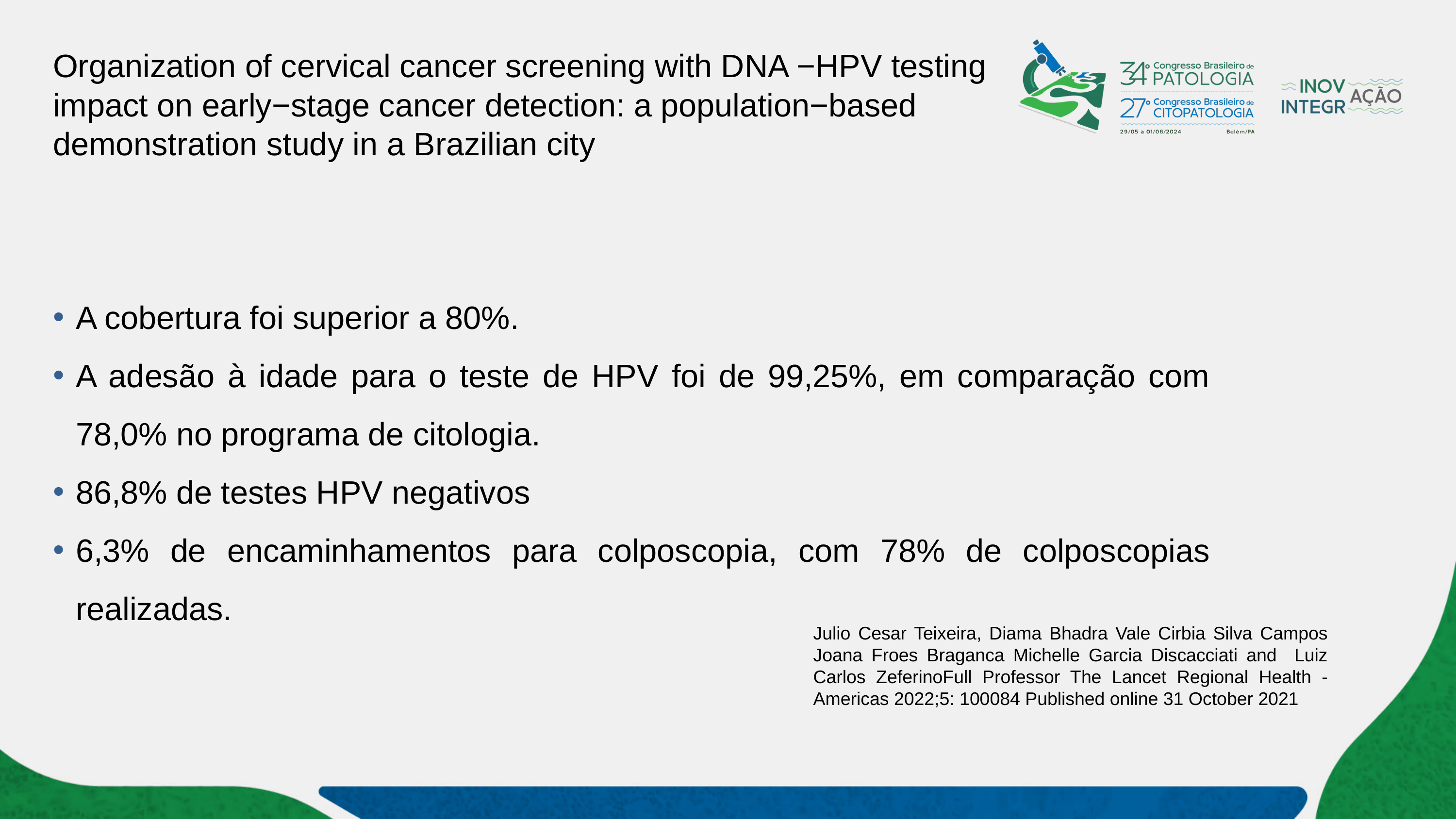

# Organization of cervical cancer screening with DNA −HPV testing impact on early−stage cancer detection: a population−based demonstration study in a Brazilian city
A cobertura foi superior a 80%.
A adesão à idade para o teste de HPV foi de 99,25%, em comparação com 78,0% no programa de citologia.
86,8% de testes HPV negativos
6,3% de encaminhamentos para colposcopia, com 78% de colposcopias realizadas.

Julio Cesar Teixeira, Diama Bhadra Vale Cirbia Silva Campos Joana Froes Braganca Michelle Garcia Discacciati and  Luiz Carlos ZeferinoFull Professor The Lancet Regional Health - Americas 2022;5: 100084 Published online 31 October 2021